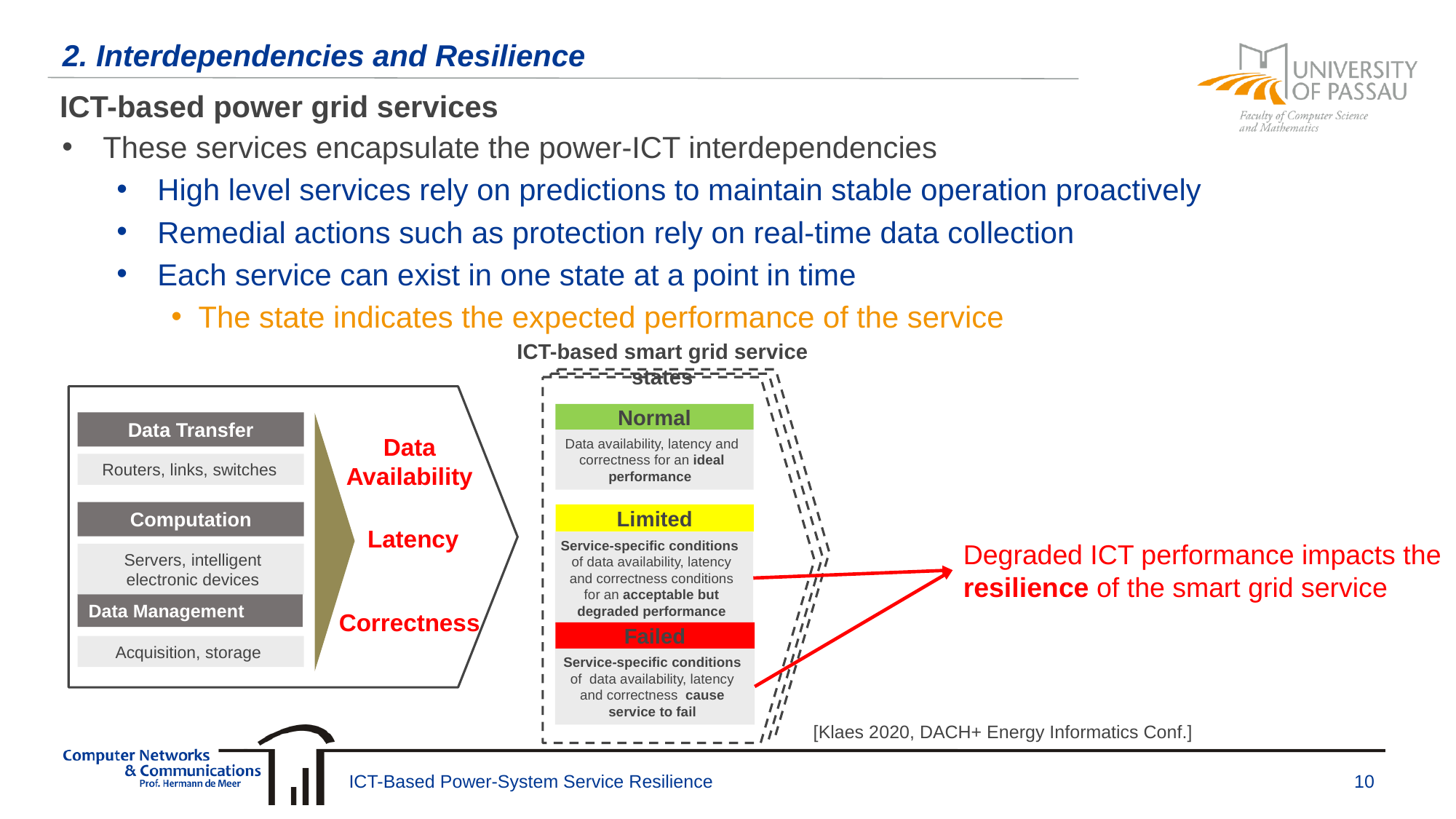

# 2. Interdependencies and Resilience
ICT-based power grid services
These services encapsulate the power-ICT interdependencies
High level services rely on predictions to maintain stable operation proactively
Remedial actions such as protection rely on real-time data collection
Each service can exist in one state at a point in time
The state indicates the expected performance of the service
ICT-based smart grid service states

Normal
Data availability, latency and correctness for an ideal performance

Limited
Service-specific conditions  of data availability, latency and correctness conditions for an acceptable but degraded performance
Failed
Service-specific conditions of  data availability, latency and correctness  cause service to fail

Data Transfer
Routers, links, switches
Data Availability
Computation
Servers, intelligent electronic devices
Latency

Data Management
Acquisition, storage
Correctness
Degraded ICT performance impacts the resilience of the smart grid service
[Klaes 2020, DACH+ Energy Informatics Conf.]
ICT-Based Power-System Service Resilience
10